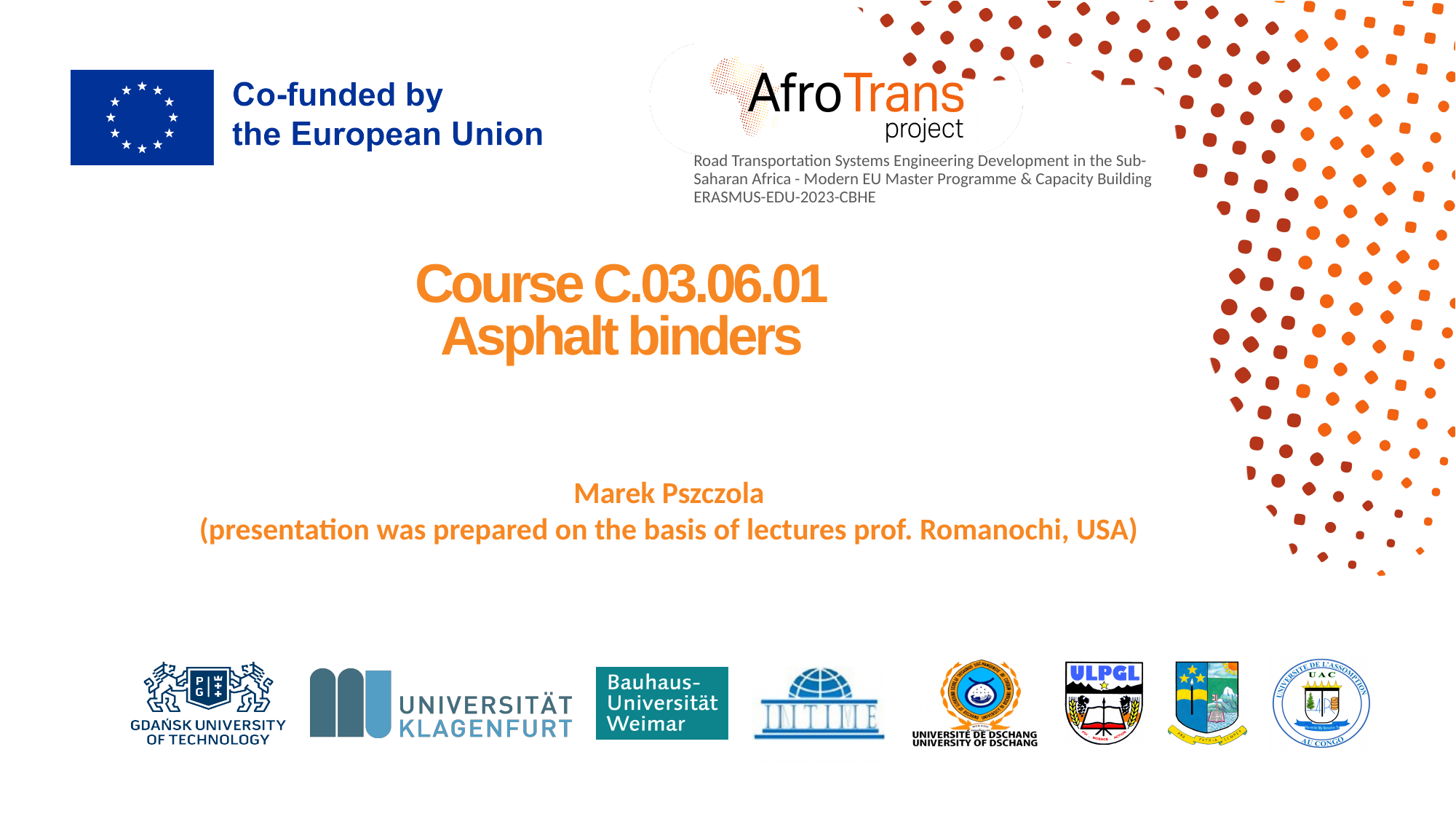

# Course C.03.06.01 Asphalt binders
Marek Pszczola
(presentation was prepared on the basis of lectures prof. Romanochi, USA)